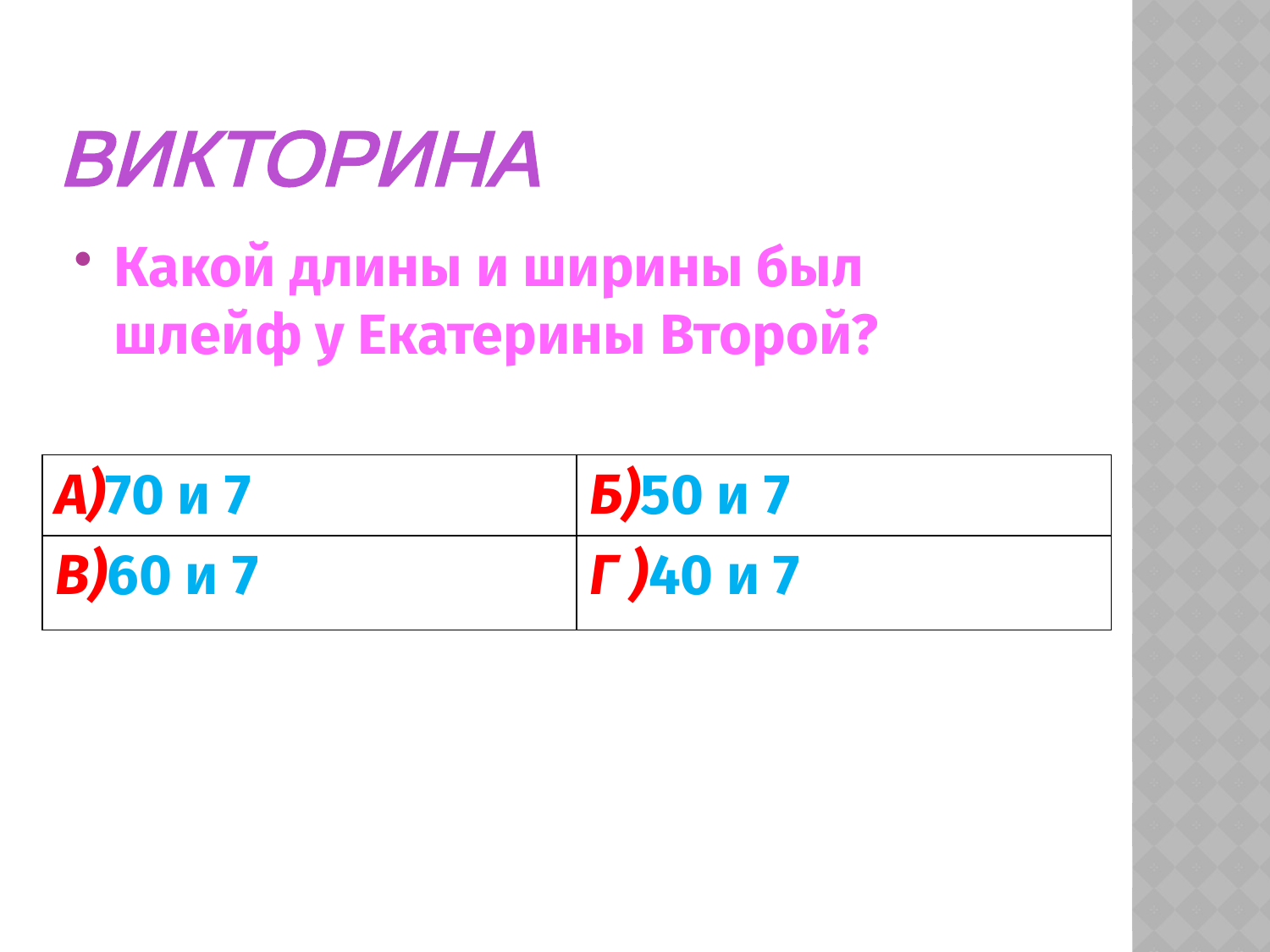

# ВИКТОРИНА
Какой длины и ширины был шлейф у Екатерины Второй?
| А)70 и 7 | Б)50 и 7 |
| --- | --- |
| В)60 и 7 | Г )40 и 7 |